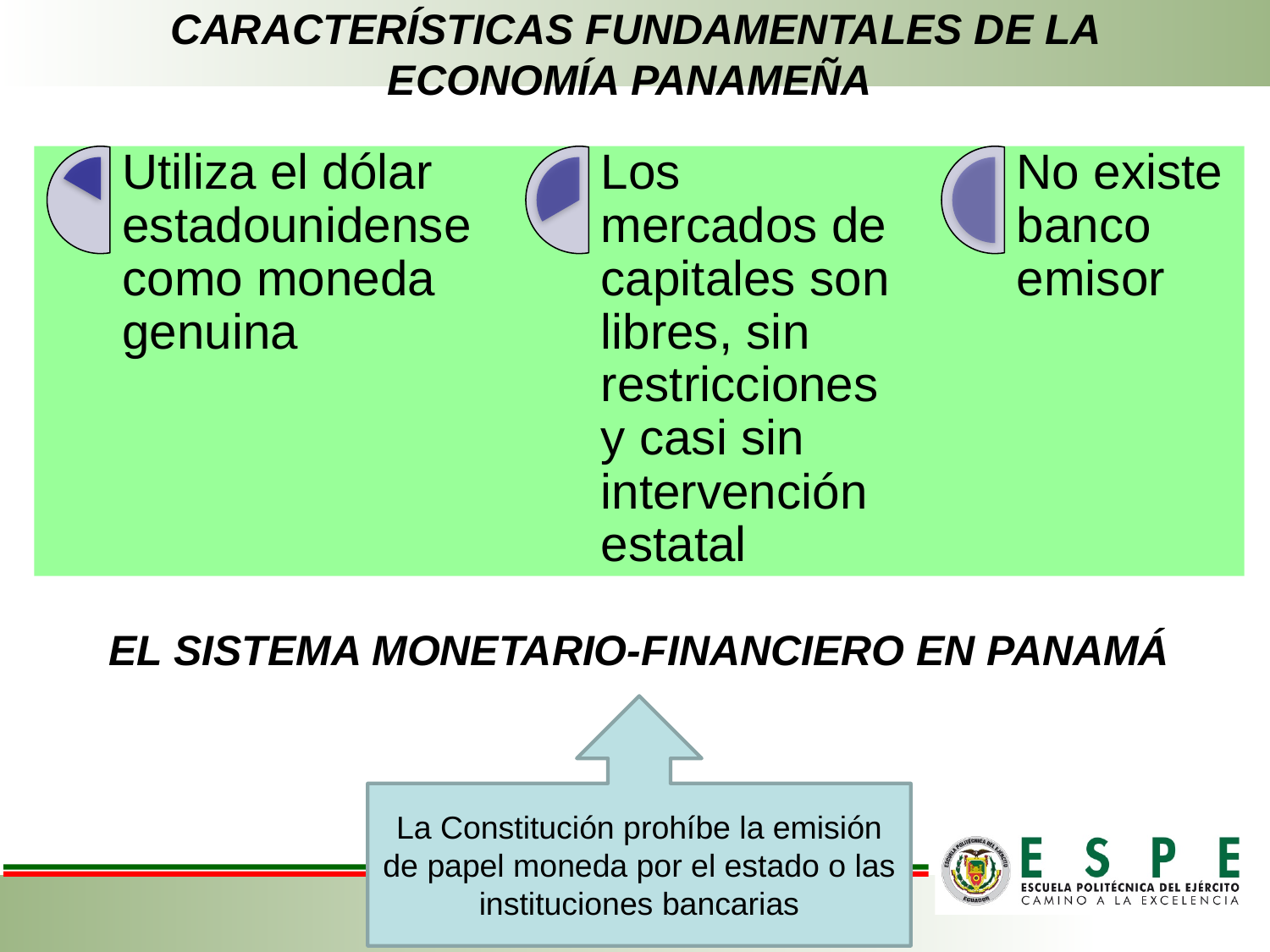

# CARACTERÍSTICAS FUNDAMENTALES DE LA ECONOMÍA PANAMEÑA

Utiliza el dólar estadounidense como moneda genuina

Los mercados de capitales son libres, sin restricciones y casi sin intervención estatal

No existe banco emisor
EL SISTEMA MONETARIO-FINANCIERO EN PANAMÁ
La Constitución prohíbe la emisión de papel moneda por el estado o las instituciones bancarias